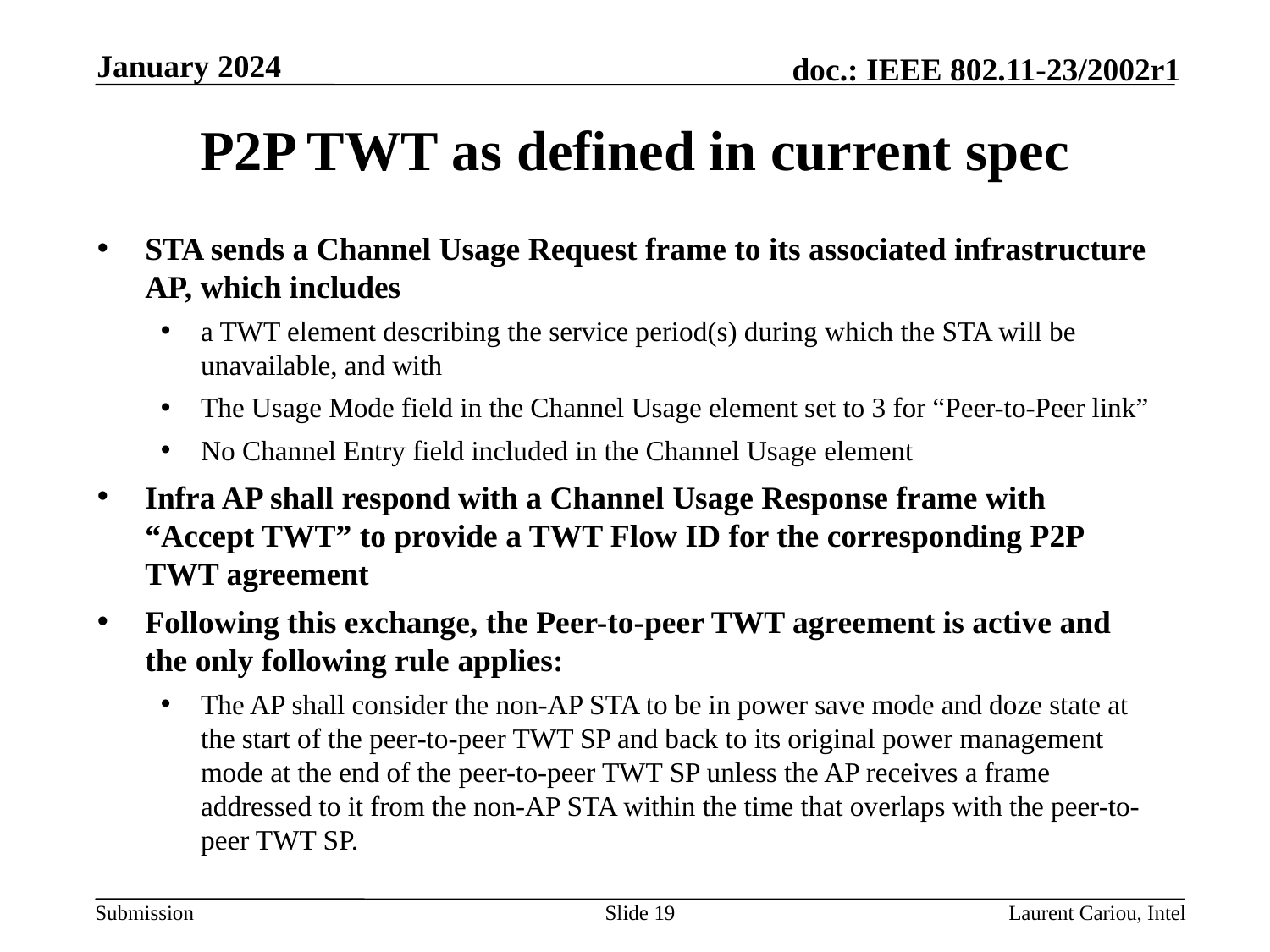

January 2024
# P2P TWT as defined in current spec
STA sends a Channel Usage Request frame to its associated infrastructure AP, which includes
a TWT element describing the service period(s) during which the STA will be unavailable, and with
The Usage Mode field in the Channel Usage element set to 3 for “Peer-to-Peer link”
No Channel Entry field included in the Channel Usage element
Infra AP shall respond with a Channel Usage Response frame with “Accept TWT” to provide a TWT Flow ID for the corresponding P2P TWT agreement
Following this exchange, the Peer-to-peer TWT agreement is active and the only following rule applies:
The AP shall consider the non-AP STA to be in power save mode and doze state at the start of the peer-to-peer TWT SP and back to its original power management mode at the end of the peer-to-peer TWT SP unless the AP receives a frame addressed to it from the non-AP STA within the time that overlaps with the peer-to-peer TWT SP.

Slide 19
Laurent Cariou, Intel